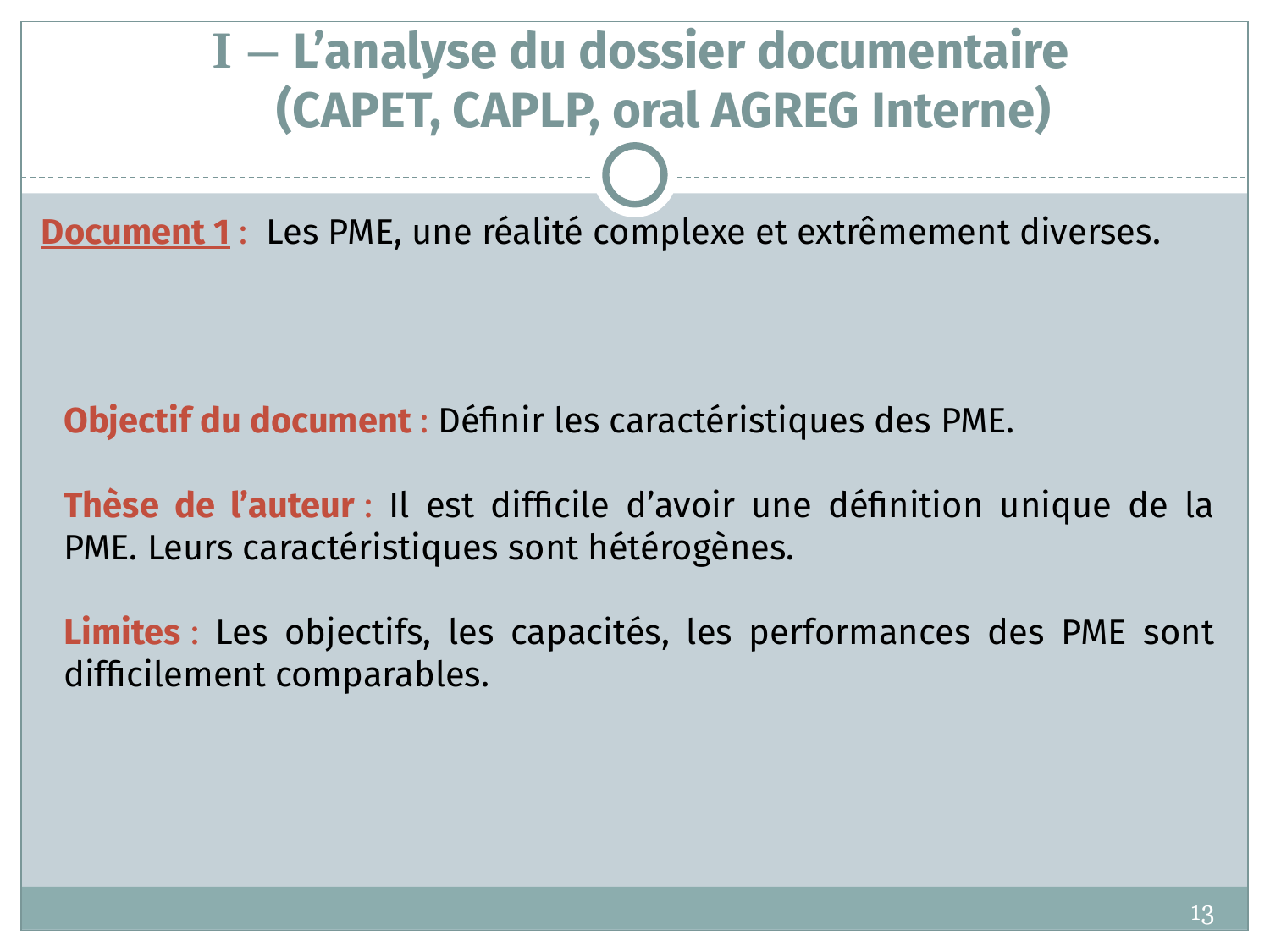

# I – L’analyse du dossier documentaire (CAPET, CAPLP, oral AGREG Interne)
Document 1 :  Les PME, une réalité complexe et extrêmement diverses.
Objectif du document : Définir les caractéristiques des PME.

Thèse de l’auteur : Il est difficile d’avoir une définition unique de la PME. Leurs caractéristiques sont hétérogènes.

Limites : Les objectifs, les capacités, les performances des PME sont difficilement comparables.
13
13